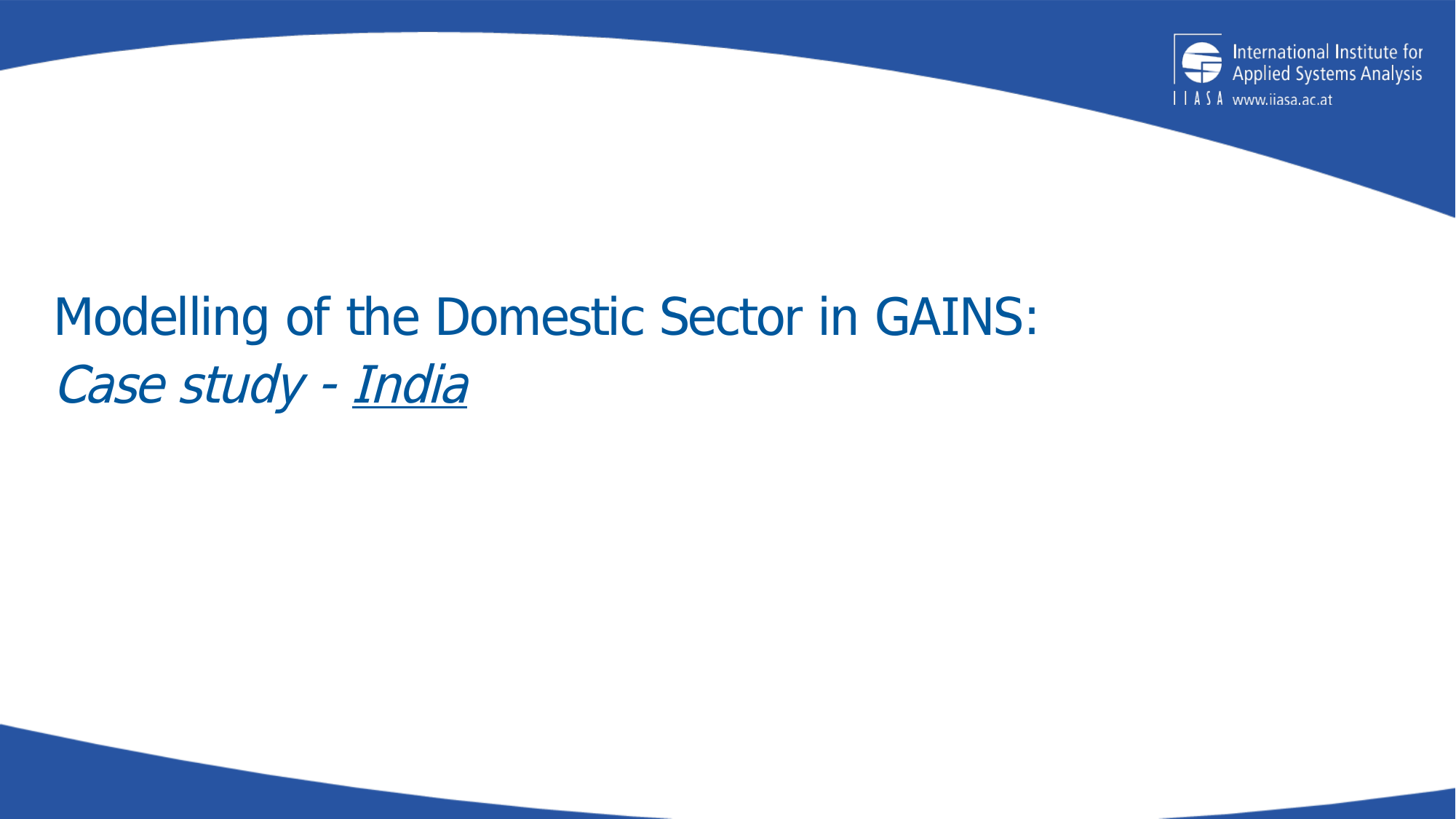

# Modelling of the Domestic Sector in GAINS: Case study - India